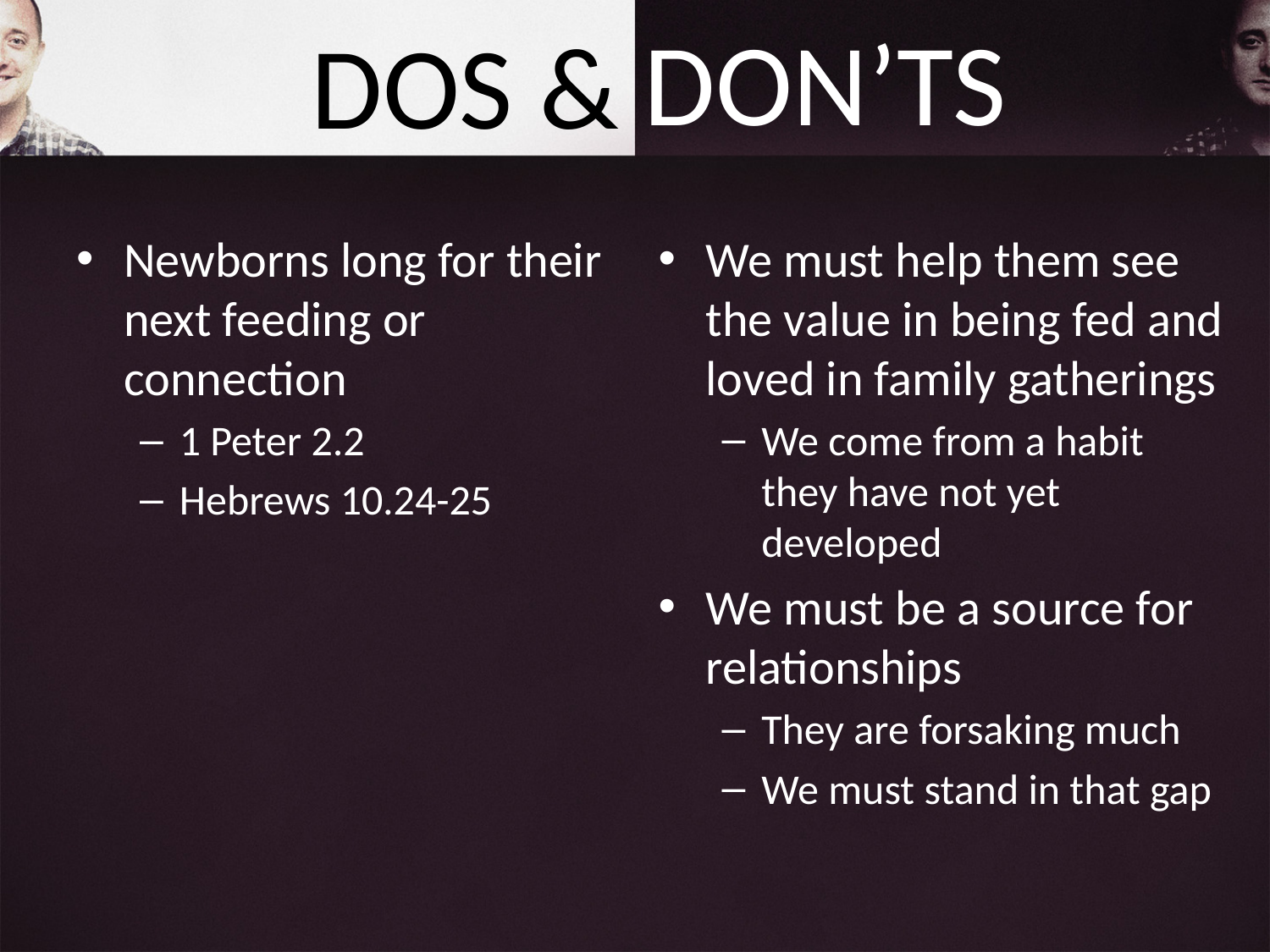

We must help them see the value in being fed and loved in family gatherings
We come from a habit they have not yet developed
We must be a source for relationships
They are forsaking much
We must stand in that gap
Newborns long for their next feeding or connection
1 Peter 2.2
Hebrews 10.24-25